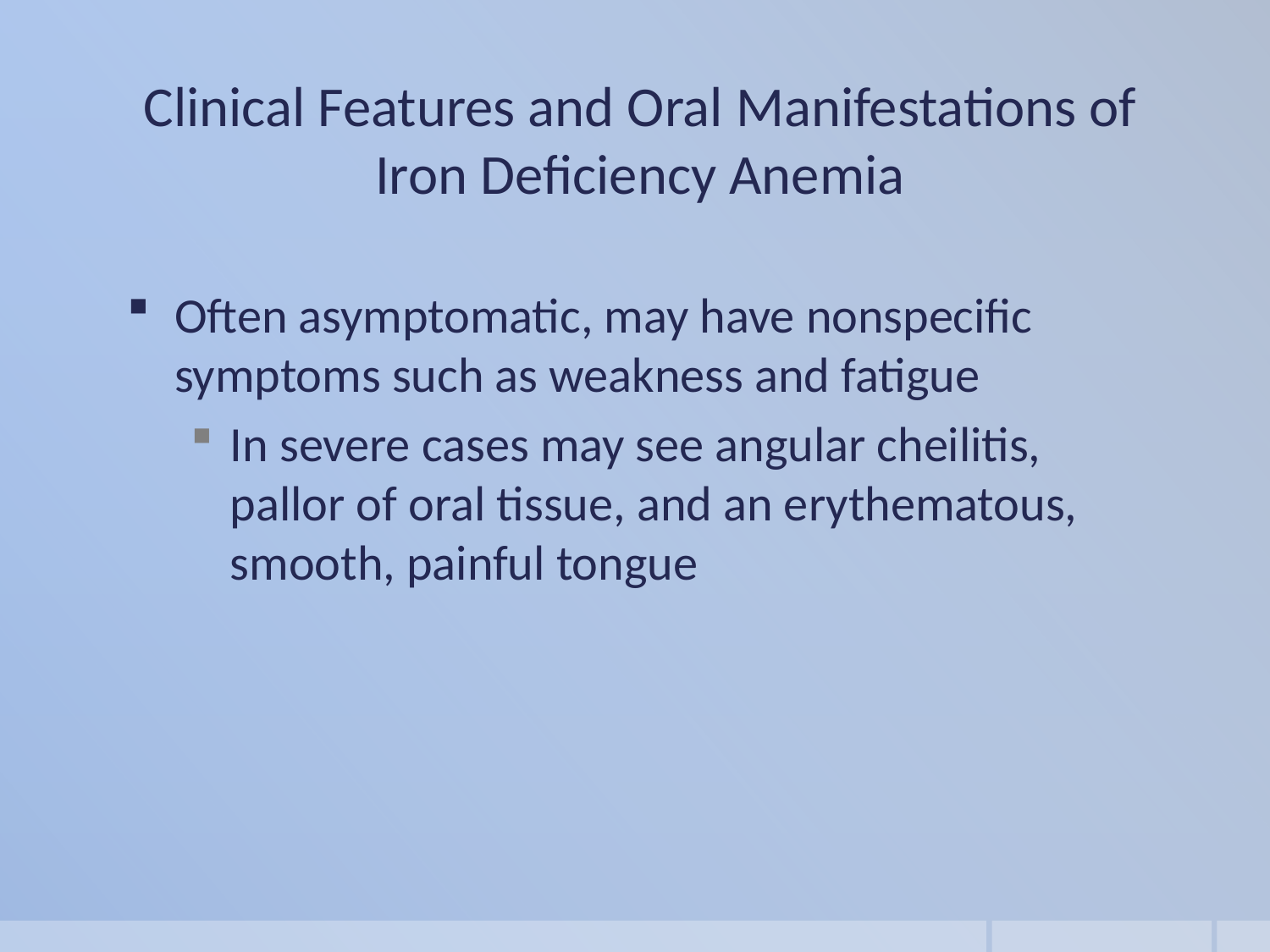

Clinical Features and Oral Manifestations of Iron Deficiency Anemia

Often asymptomatic, may have nonspecific symptoms such as weakness and fatigue
In severe cases may see angular cheilitis, pallor of oral tissue, and an erythematous, smooth, painful tongue